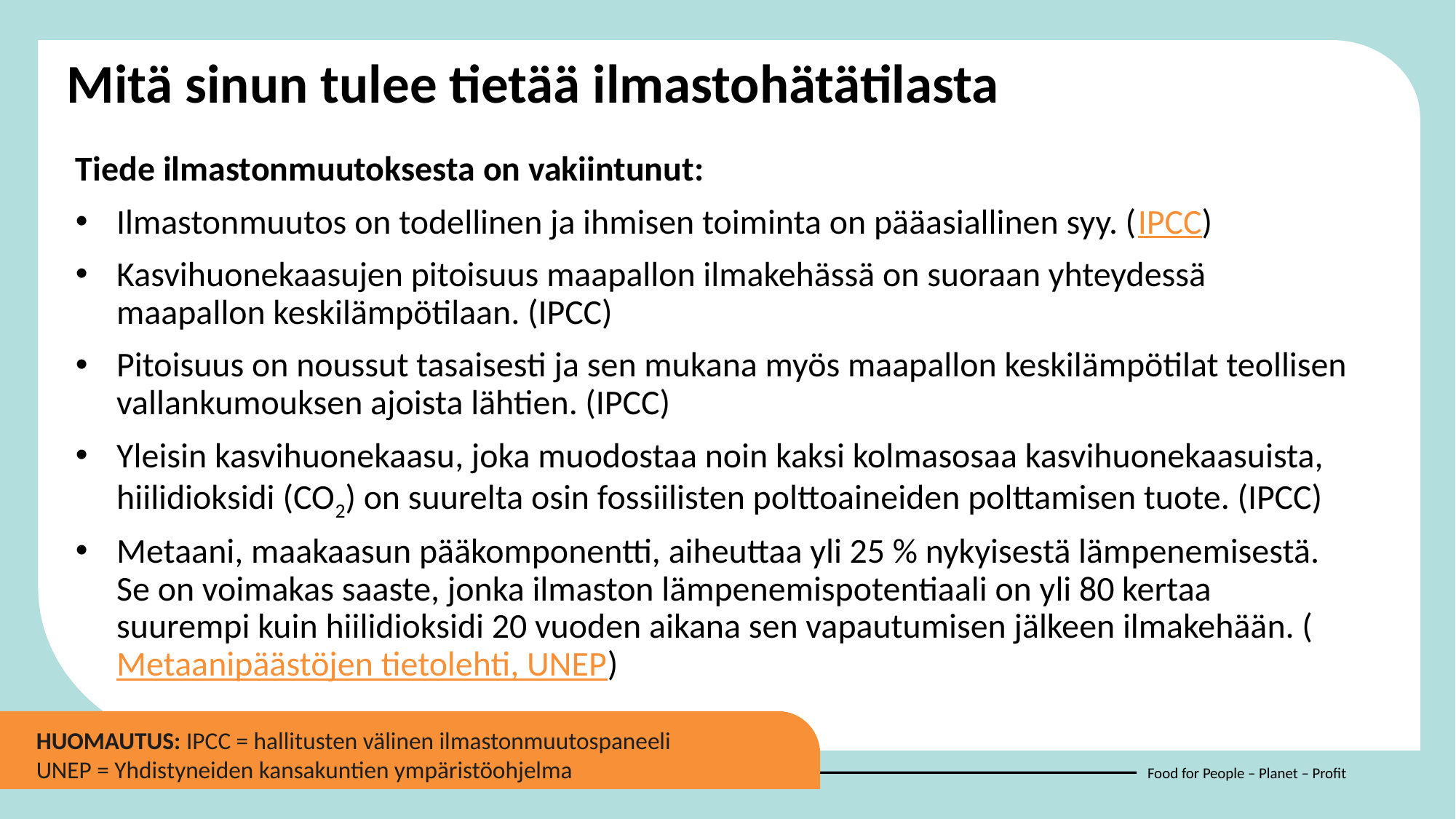

Mitä sinun tulee tietää ilmastohätätilasta
Tiede ilmastonmuutoksesta on vakiintunut:
Ilmastonmuutos on todellinen ja ihmisen toiminta on pääasiallinen syy. (IPCC)
Kasvihuonekaasujen pitoisuus maapallon ilmakehässä on suoraan yhteydessä maapallon keskilämpötilaan. (IPCC)
Pitoisuus on noussut tasaisesti ja sen mukana myös maapallon keskilämpötilat teollisen vallankumouksen ajoista lähtien. (IPCC)
Yleisin kasvihuonekaasu, joka muodostaa noin kaksi kolmasosaa kasvihuonekaasuista, hiilidioksidi (CO2) on suurelta osin fossiilisten polttoaineiden polttamisen tuote. (IPCC)
Metaani, maakaasun pääkomponentti, aiheuttaa yli 25 % nykyisestä lämpenemisestä. Se on voimakas saaste, jonka ilmaston lämpenemispotentiaali on yli 80 kertaa suurempi kuin hiilidioksidi 20 vuoden aikana sen vapautumisen jälkeen ilmakehään. (Metaanipäästöjen tietolehti, UNEP)
HUOMAUTUS: IPCC = hallitusten välinen ilmastonmuutospaneeli
UNEP = Yhdistyneiden kansakuntien ympäristöohjelma